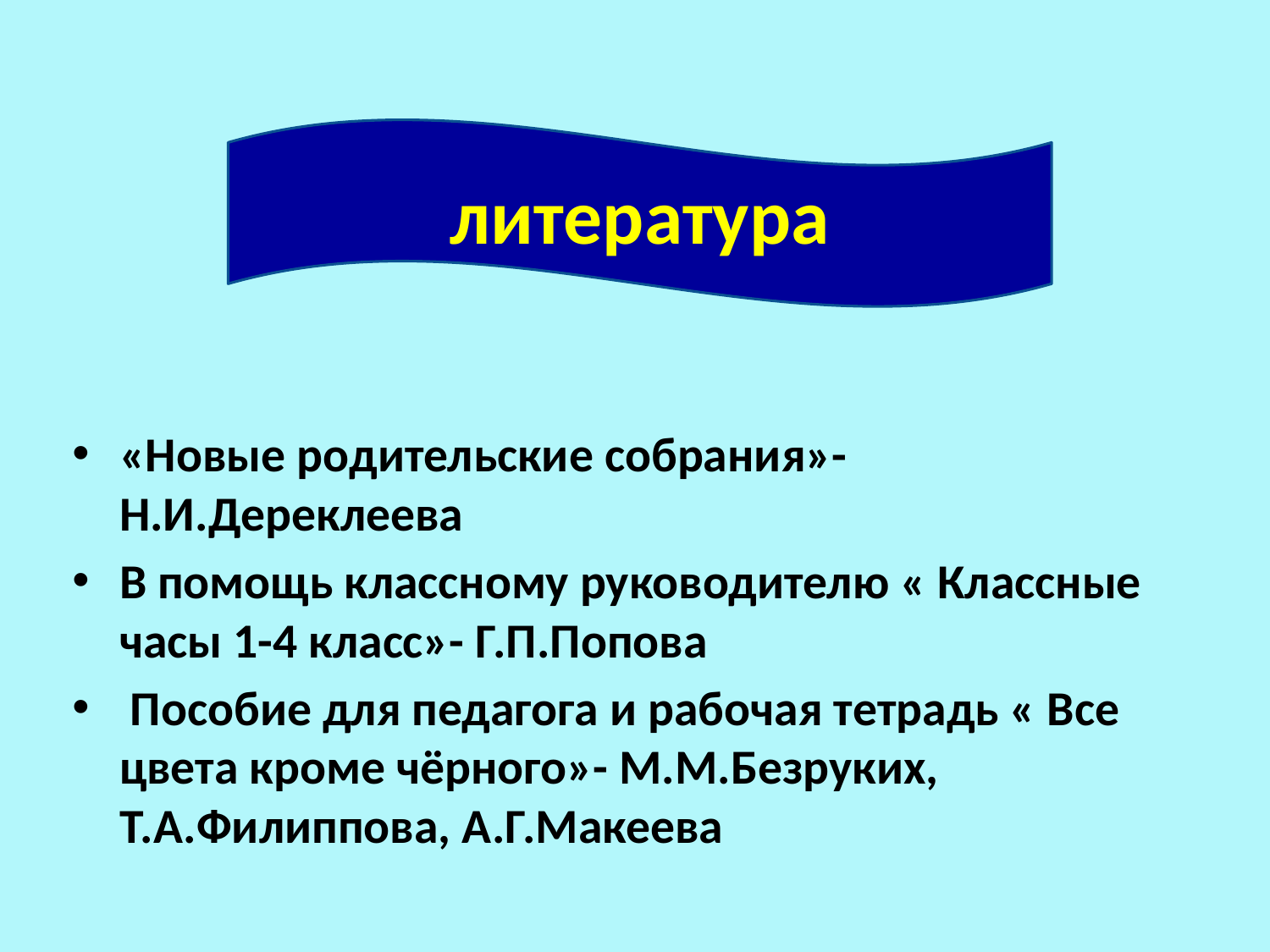

литература

«Новые родительские собрания»- Н.И.Дереклеева
В помощь классному руководителю « Классные часы 1-4 класс»- Г.П.Попова
 Пособие для педагога и рабочая тетрадь « Все цвета кроме чёрного»- М.М.Безруких, Т.А.Филиппова, А.Г.Макеева